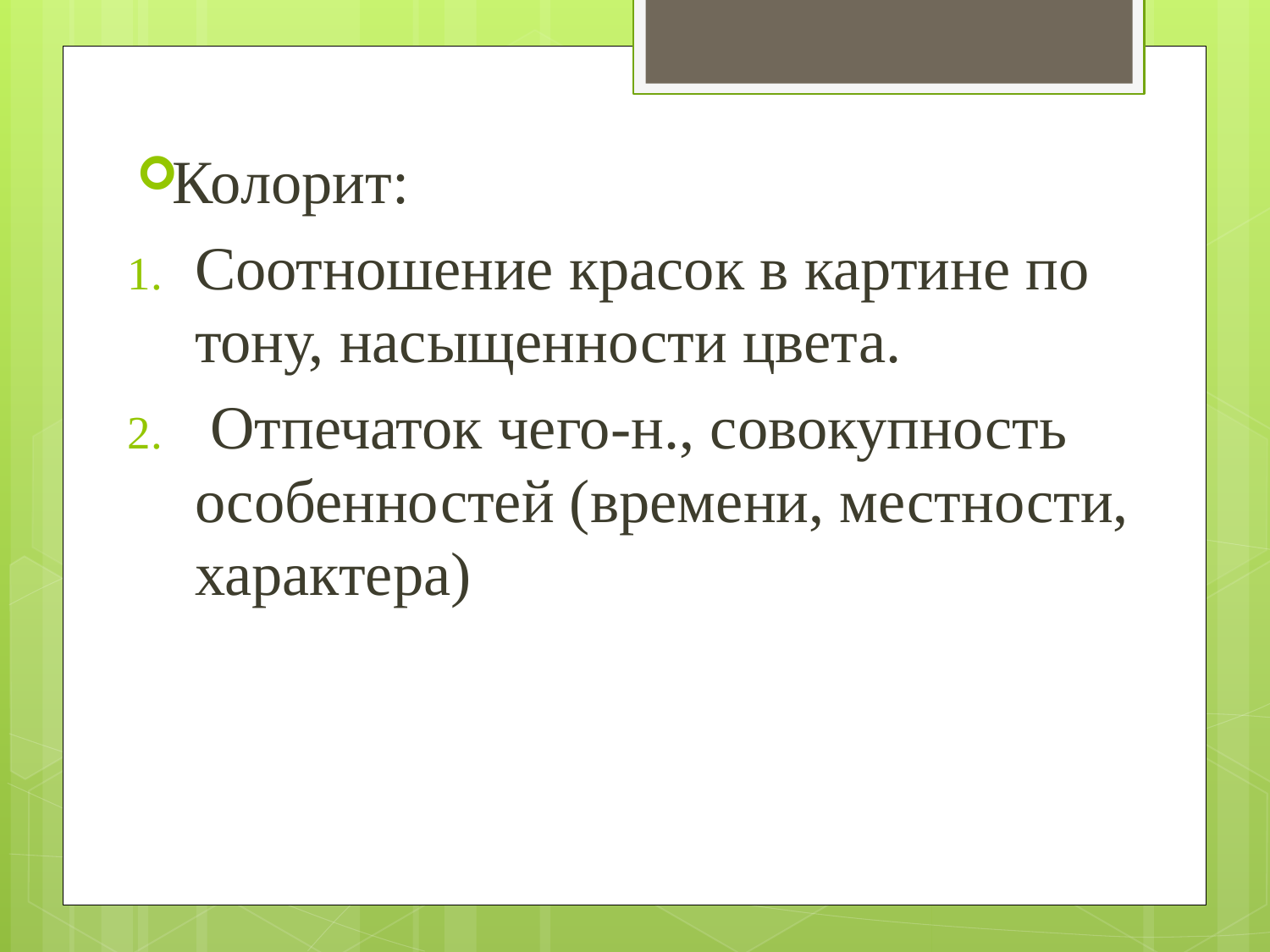

Колорит:
Соотношение красок в картине по тону, насыщенности цвета.
 Отпечаток чего-н., совокупность особенностей (времени, местности, характера)